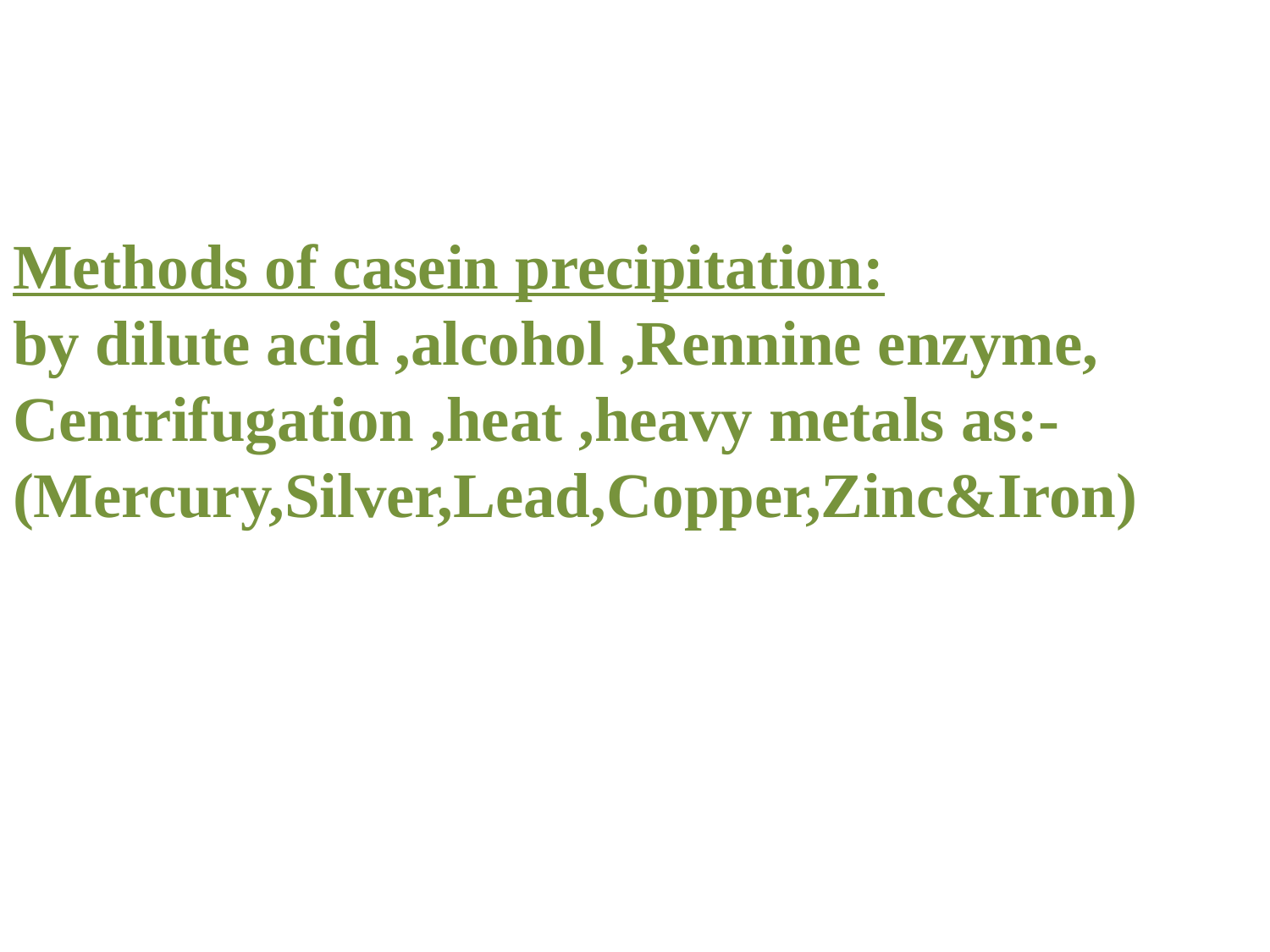

Methods of casein precipitation:
by dilute acid ,alcohol ,Rennine enzyme, Centrifugation ,heat ,heavy metals as:- (Mercury,Silver,Lead,Copper,Zinc&Iron)